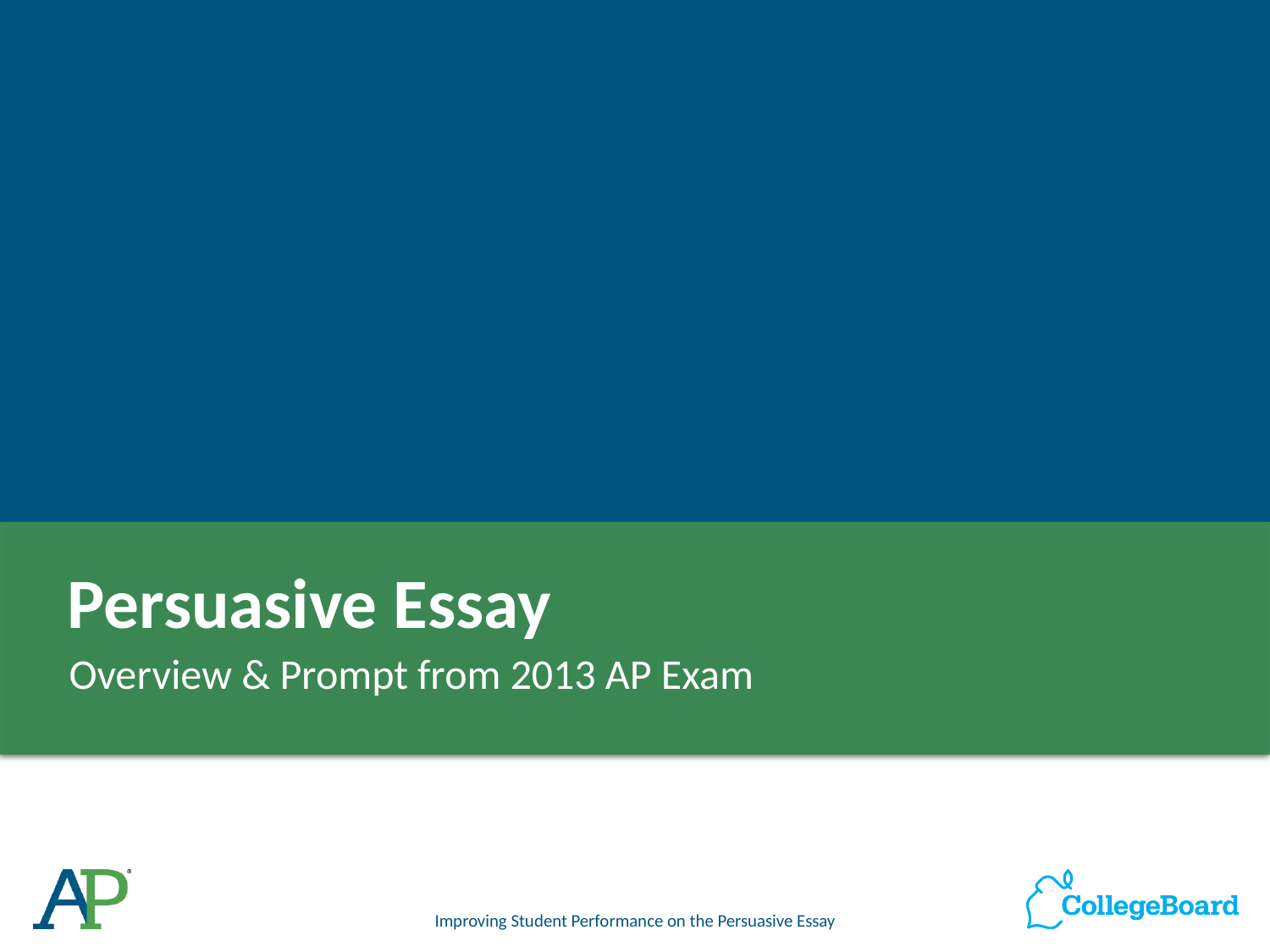

# Persuasive Essay
Overview & Prompt from 2013 AP Exam
Improving Student Performance on the Persuasive Essay